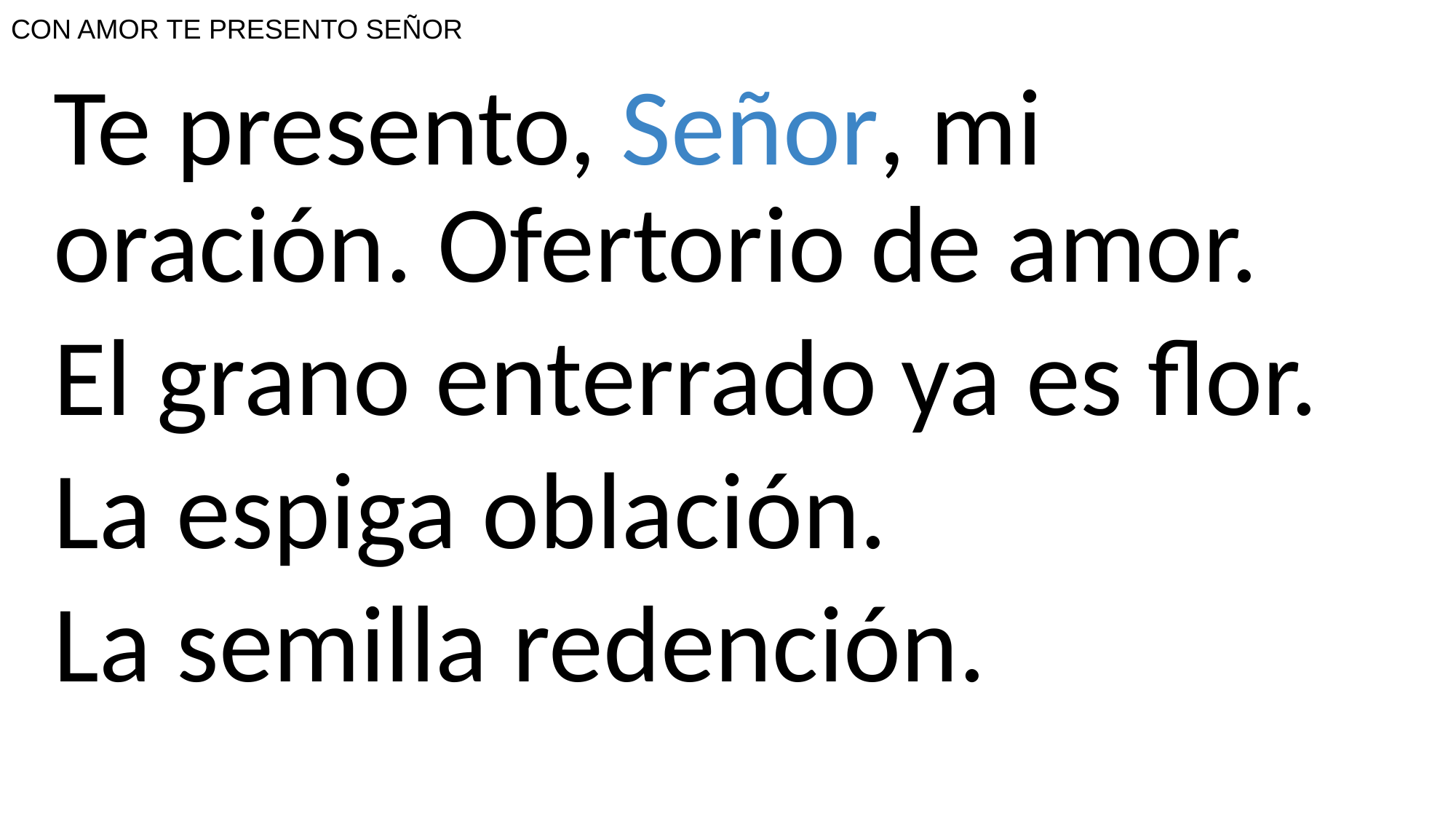

# CON AMOR TE PRESENTO SEÑOR
Te presento, Señor, mi oración. Ofertorio de amor.
El grano enterrado ya es flor.
La espiga oblación.
La semilla redención.